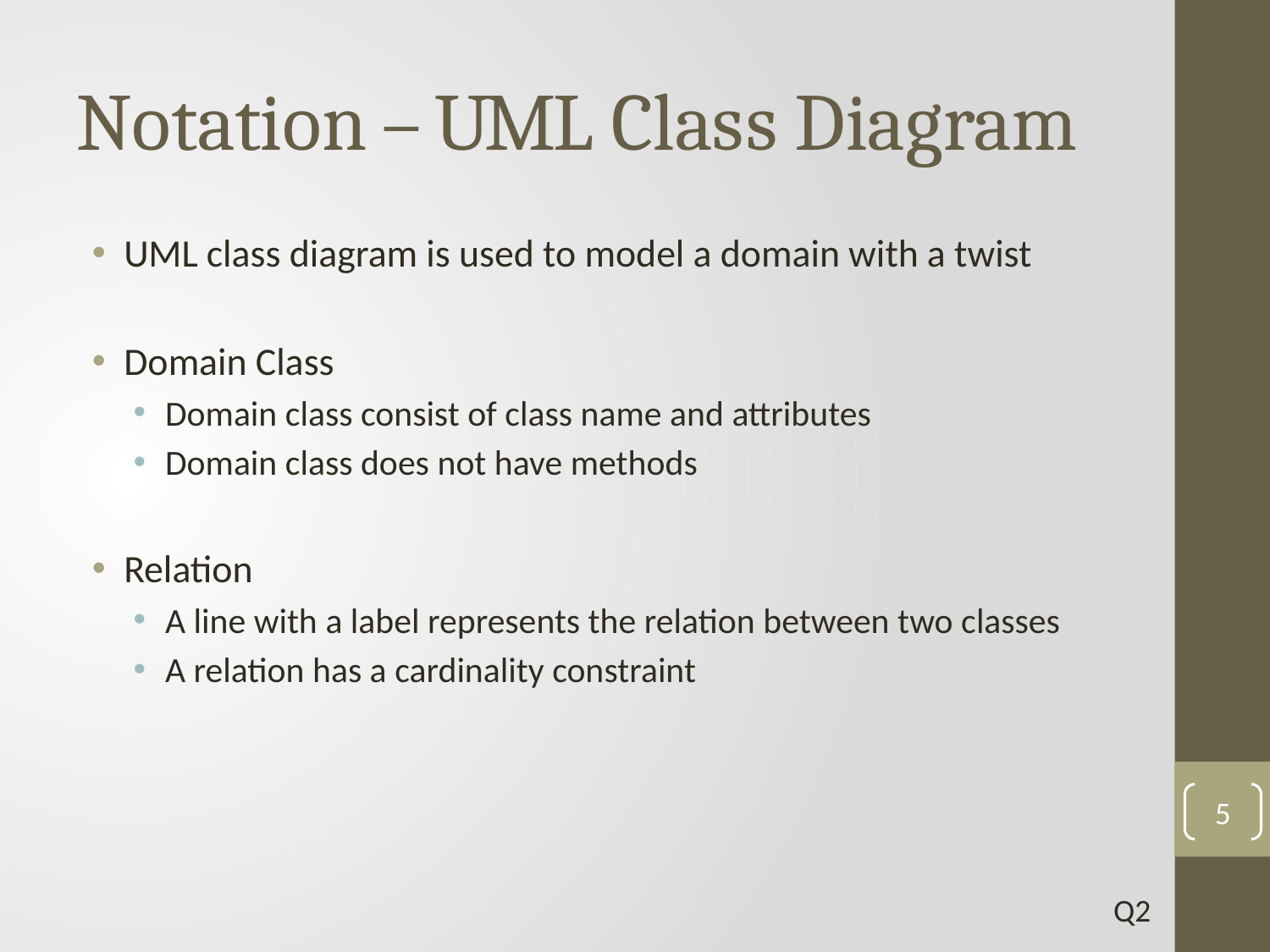

# Notation – UML Class Diagram
UML class diagram is used to model a domain with a twist

Domain Class
Domain class consist of class name and attributes
Domain class does not have methods

Relation
A line with a label represents the relation between two classes
A relation has a cardinality constraint
5
Q2